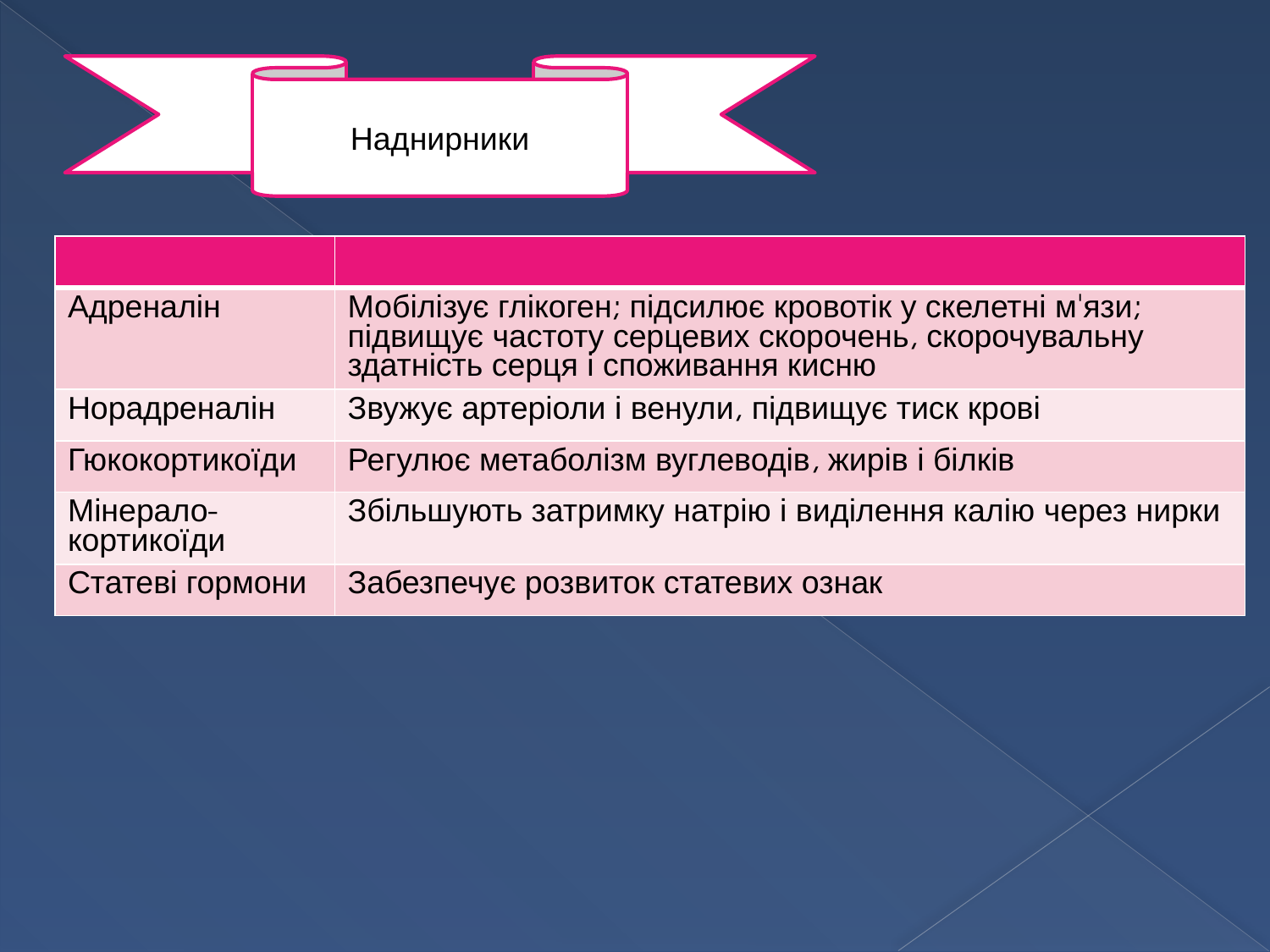

Наднирники
|  |  |
| --- | --- |
| Адреналін | Мобілізує глікоген; підсилює кровотік у скелетні м'язи; підвищує частоту серцевих скорочень, скорочувальну здатність серця і споживання кисню |
| Норадреналін | Звужує артеріоли і венули, підвищує тиск крові |
| Гюкокортикоїди | Регулює метаболізм вуглеводів, жирів і білків |
| Мінерало-кортикоїди | Збільшують затримку натрію і виділення калію через нирки |
| Статеві гормони | Забезпечує розвиток статевих ознак |